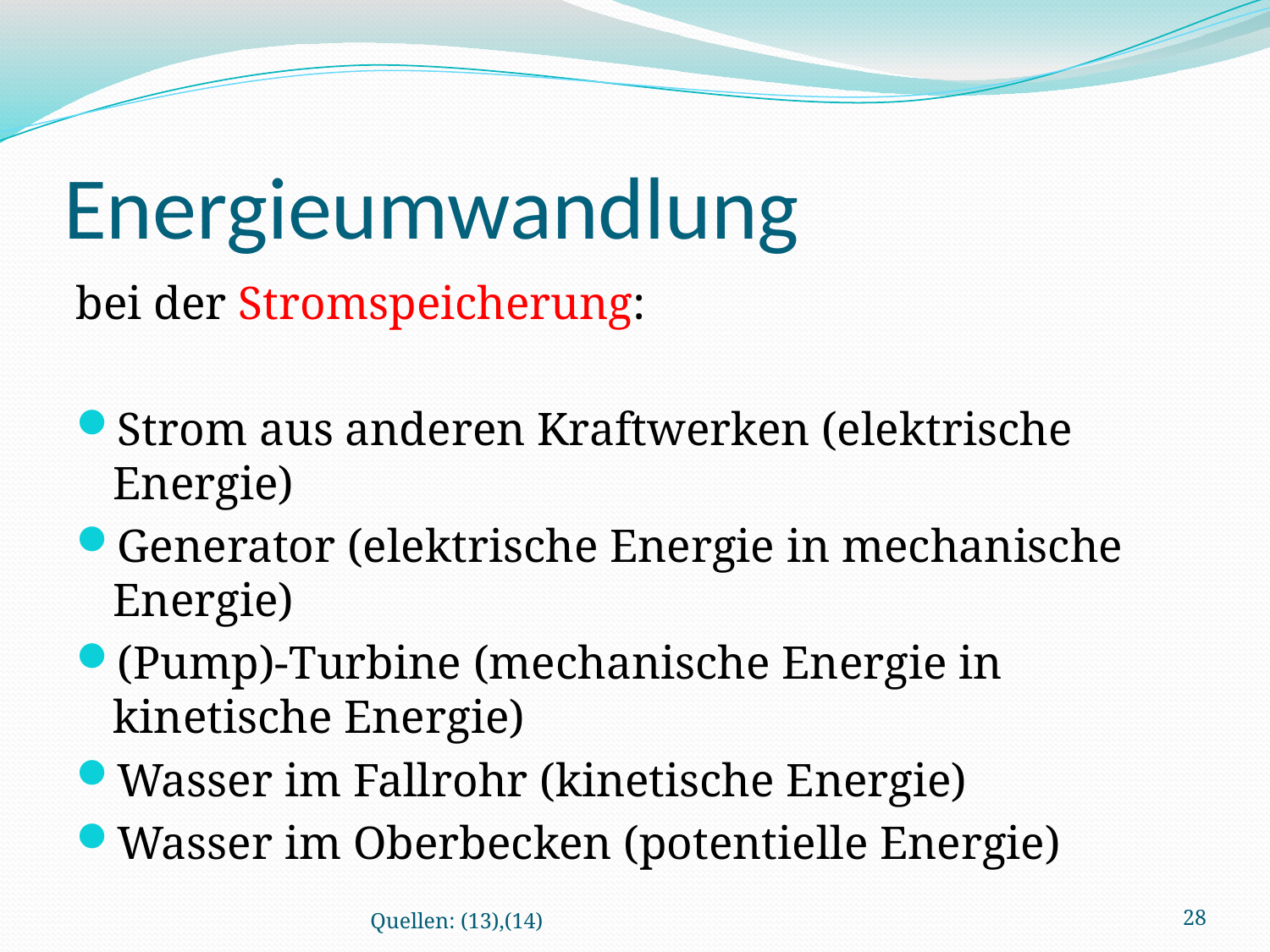

# Energieumwandlung
bei der Stromspeicherung:

Strom aus anderen Kraftwerken (elektrische Energie)
Generator (elektrische Energie in mechanische Energie)
(Pump)-Turbine (mechanische Energie in kinetische Energie)
Wasser im Fallrohr (kinetische Energie)
Wasser im Oberbecken (potentielle Energie)

Quellen: (13),(14)
28